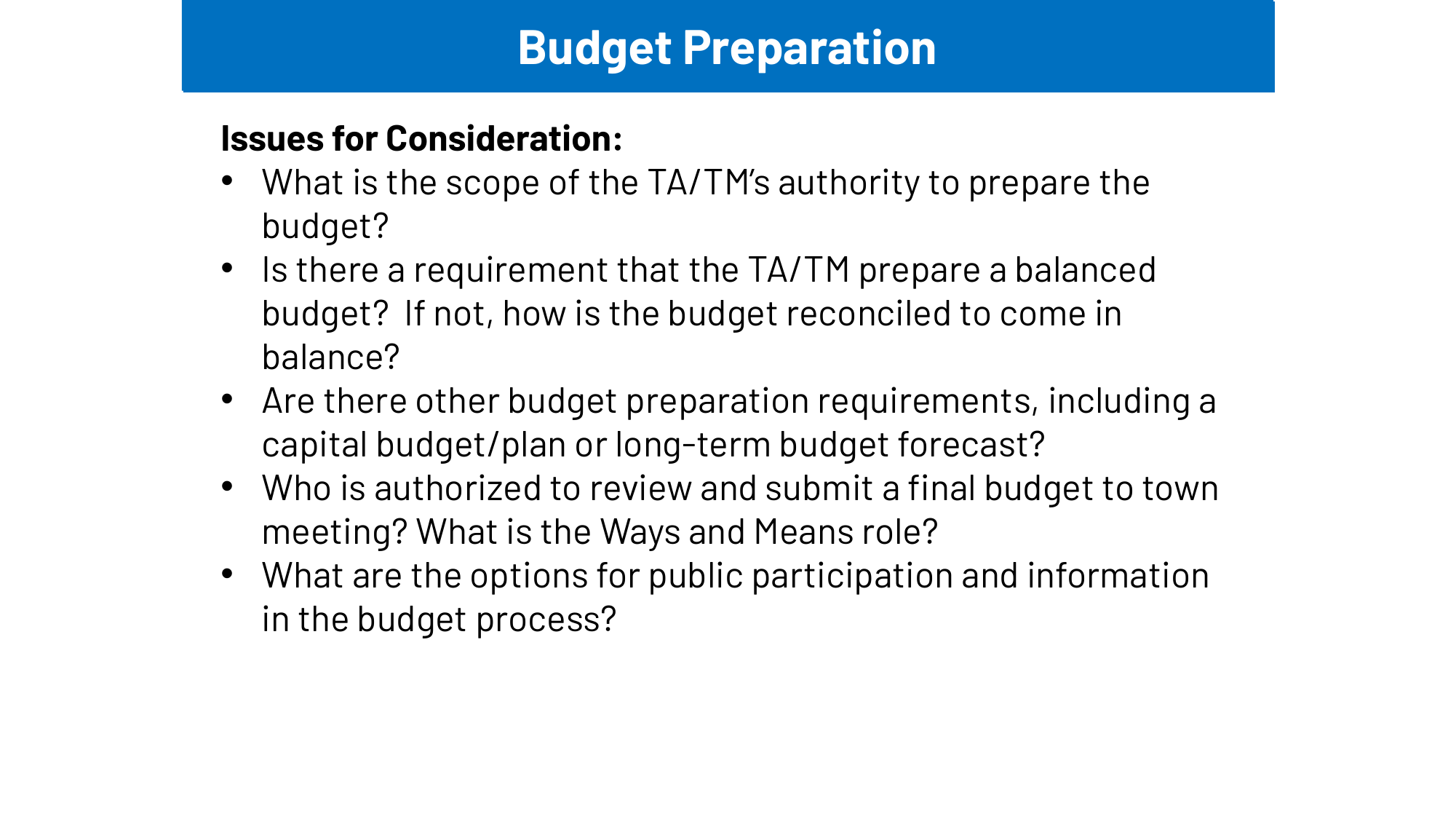

Budget Preparation
Ludlow Specifics
Issues for Consideration:
What is the scope of the TA/TM’s authority to prepare the budget?
Is there a requirement that the TA/TM prepare a balanced budget?  If not, how is the budget reconciled to come in balance?
Are there other budget preparation requirements, including a capital budget/plan or long-term budget forecast?
Who is authorized to review and submit a final budget to town meeting? What is the Ways and Means role?
What are the options for public participation and information in the budget process?